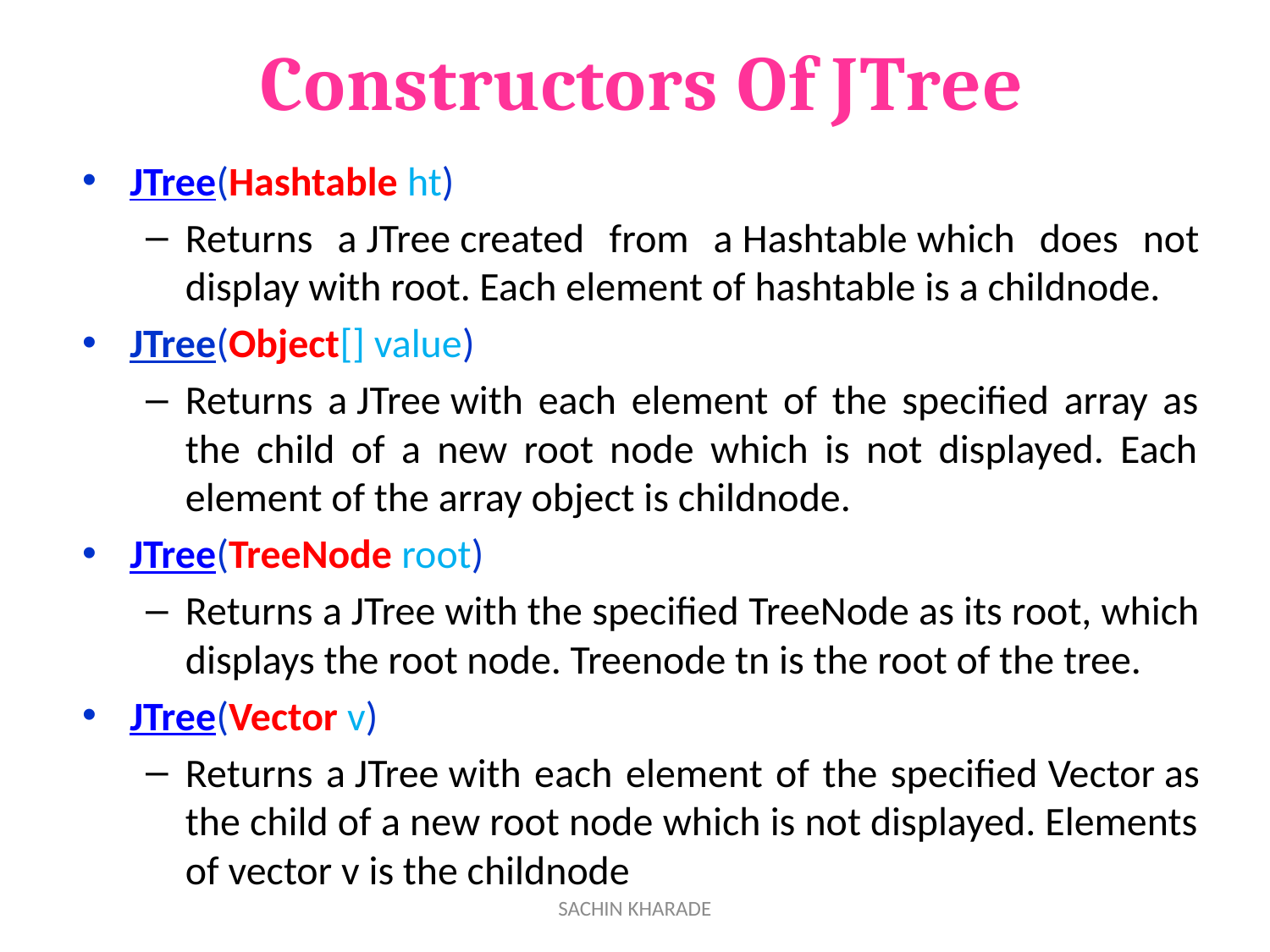

# Constructors Of JTree
JTree(Hashtable ht)
Returns a JTree created from a Hashtable which does not display with root. Each element of hashtable is a childnode.
JTree(Object[] value)
Returns a JTree with each element of the specified array as the child of a new root node which is not displayed. Each element of the array object is childnode.
JTree(TreeNode root)
Returns a JTree with the specified TreeNode as its root, which displays the root node. Treenode tn is the root of the tree.
JTree(Vector v)
Returns a JTree with each element of the specified Vector as the child of a new root node which is not displayed. Elements of vector v is the childnode

SACHIN KHARADE